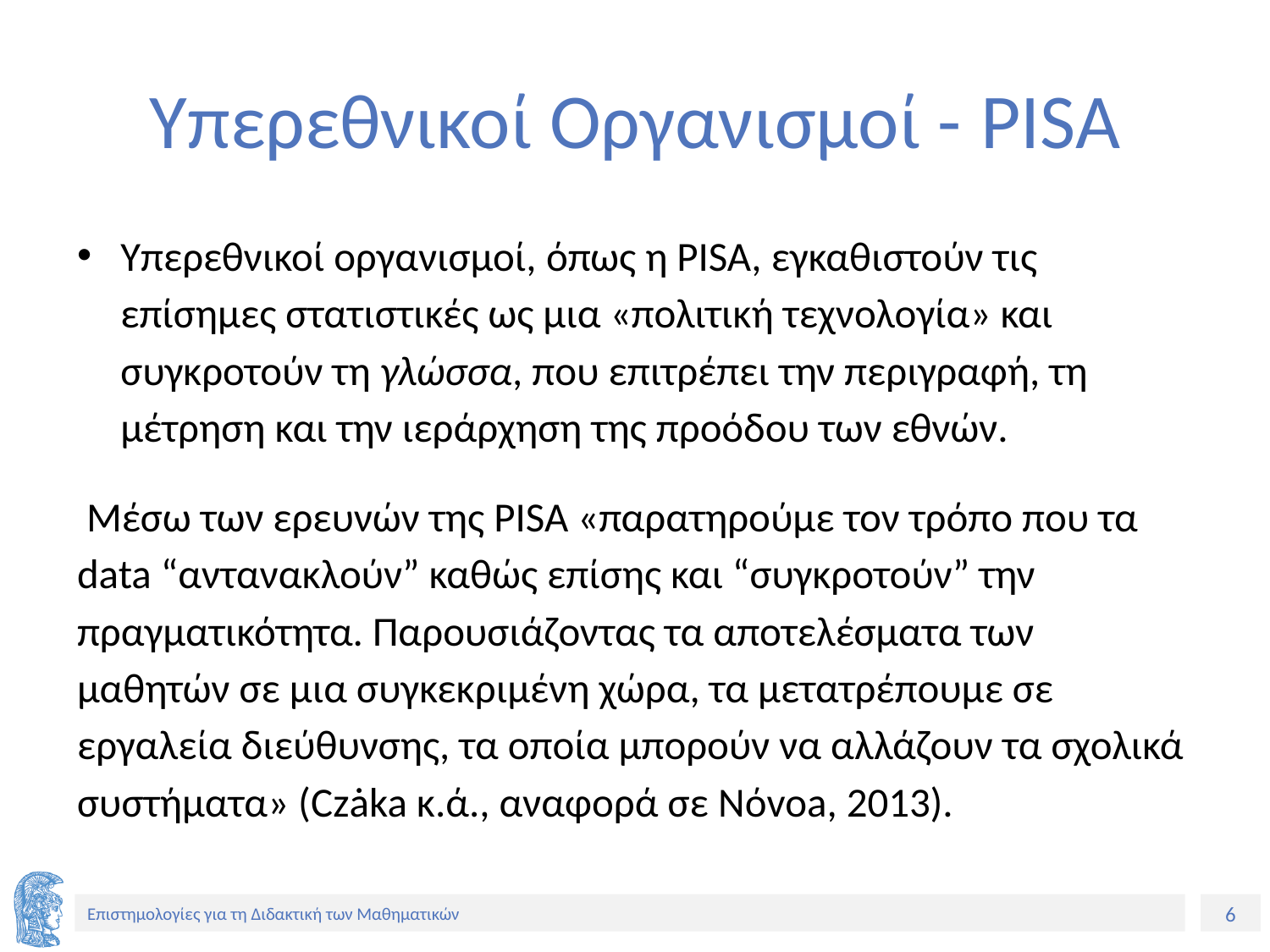

# Υπερεθνικοί Οργανισμοί - PISA
Υπερεθνικοί οργανισμοί, όπως η PISA, εγκαθιστούν τις επίσημες στατιστικές ως μια «πολιτική τεχνολογία» και  συγκροτούν τη γλώσσα, που επιτρέπει την περιγραφή, τη μέτρηση και την ιεράρχηση της προόδου των εθνών.
 Μέσω των ερευνών της PISA «παρατηρούμε τον τρόπο που τα data “αντανακλούν” καθώς επίσης και “συγκροτούν” την πραγματικότητα. Παρουσιάζοντας τα αποτελέσματα των μαθητών σε μια συγκεκριμένη χώρα, τα μετατρέπουμε σε εργαλεία διεύθυνσης, τα οποία μπορούν να αλλάζουν τα σχολικά συστήματα» (Czȧka κ.ά., αναφορά σε Nόvoa, 2013).